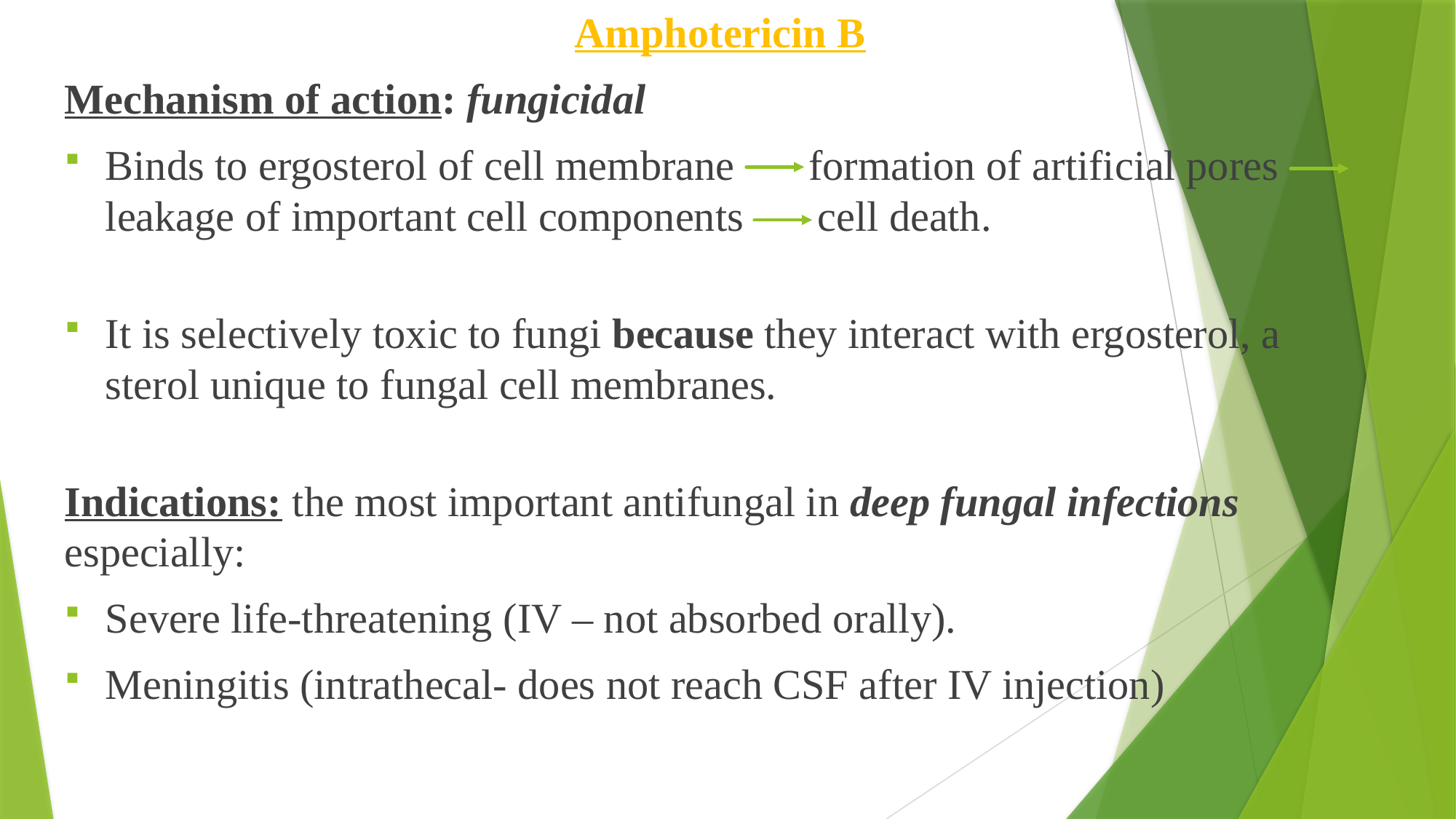

Amphotericin B
Mechanism of action: fungicidal
Binds to ergosterol of cell membrane       formation of artificial pores
leakage of important cell components       cell death.
It is selectively toxic to fungi because they interact with ergosterol, a sterol unique to fungal cell membranes.
Indications: the most important antifungal in deep fungal infections especially:
Severe life-threatening (IV – not absorbed orally).
Meningitis (intrathecal- does not reach CSF after IV injection)
6